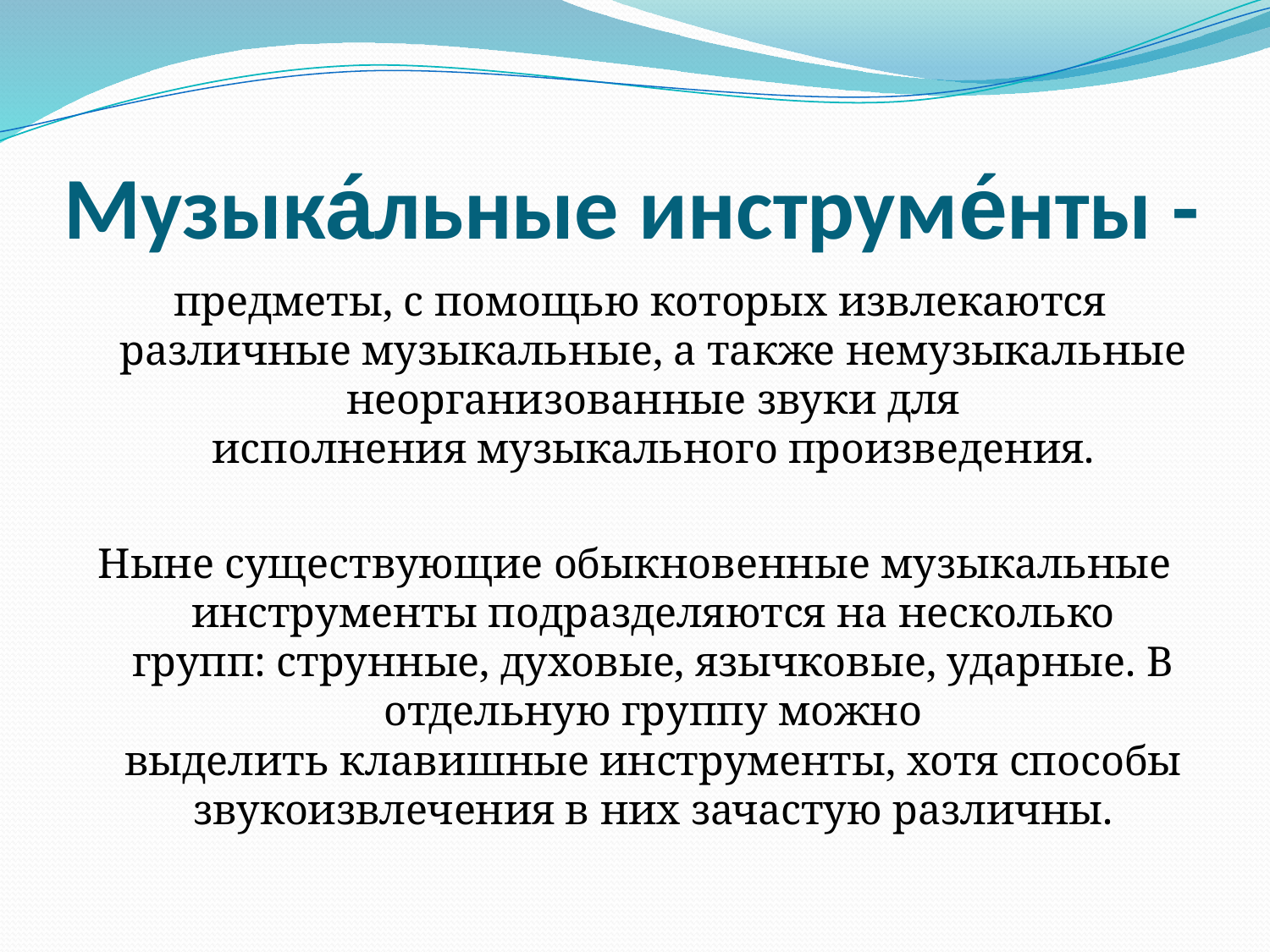

# Музыка́льные инструме́нты -
 предметы, с помощью которых извлекаются различные музыкальные, а также немузыкальные неорганизованные звуки для исполнения музыкального произведения.

Ныне существующие обыкновенные музыкальные инструменты подразделяются на несколько групп: струнные, духовые, язычковые, ударные. В отдельную группу можно выделить клавишные инструменты, хотя способы звукоизвлечения в них зачастую различны.